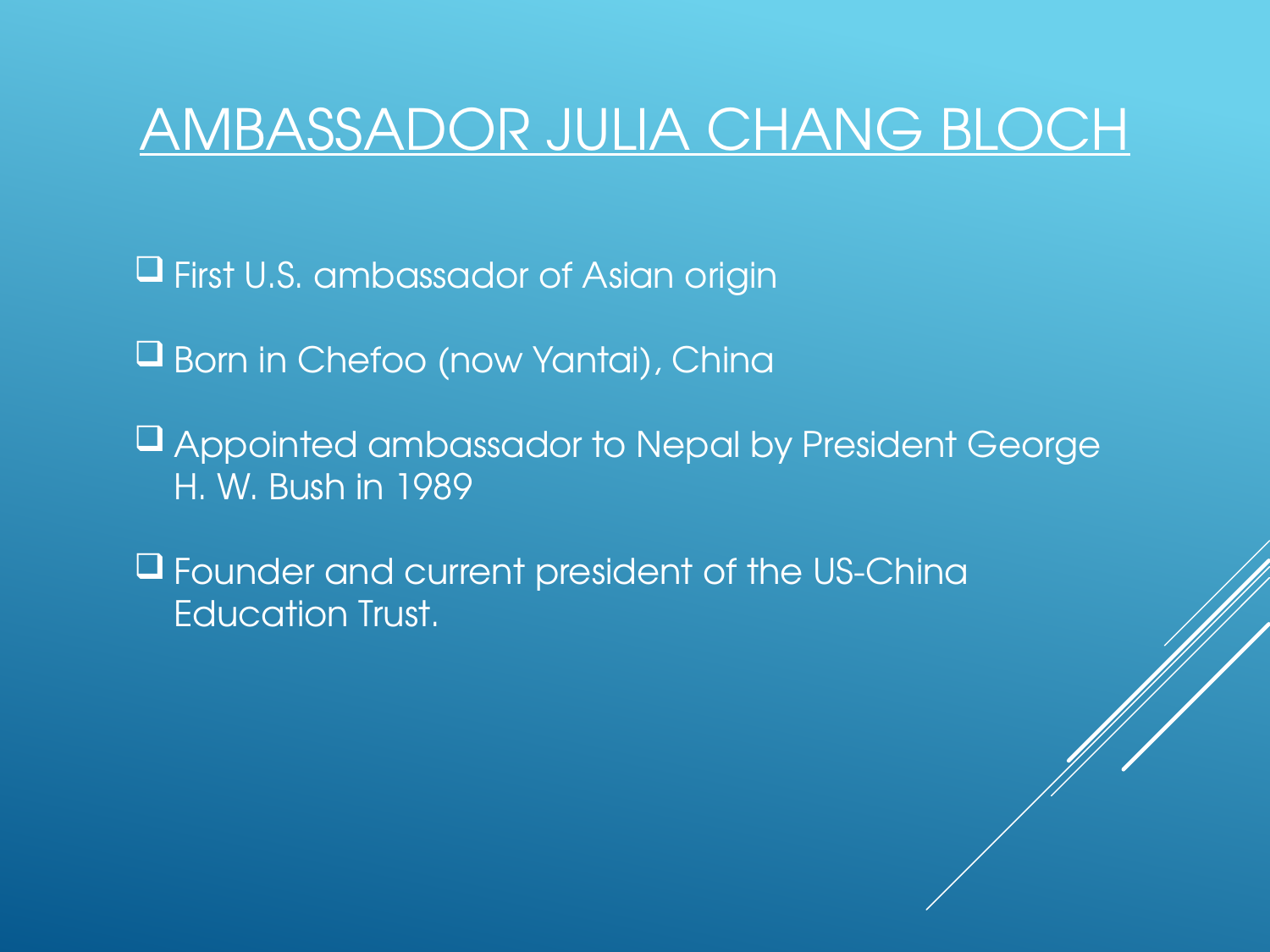

# Ambassador Julia Chang Bloch
First U.S. ambassador of Asian origin

Born in Chefoo (now Yantai), China

Appointed ambassador to Nepal by President George H. W. Bush in 1989

Founder and current president of the US-China Education Trust.